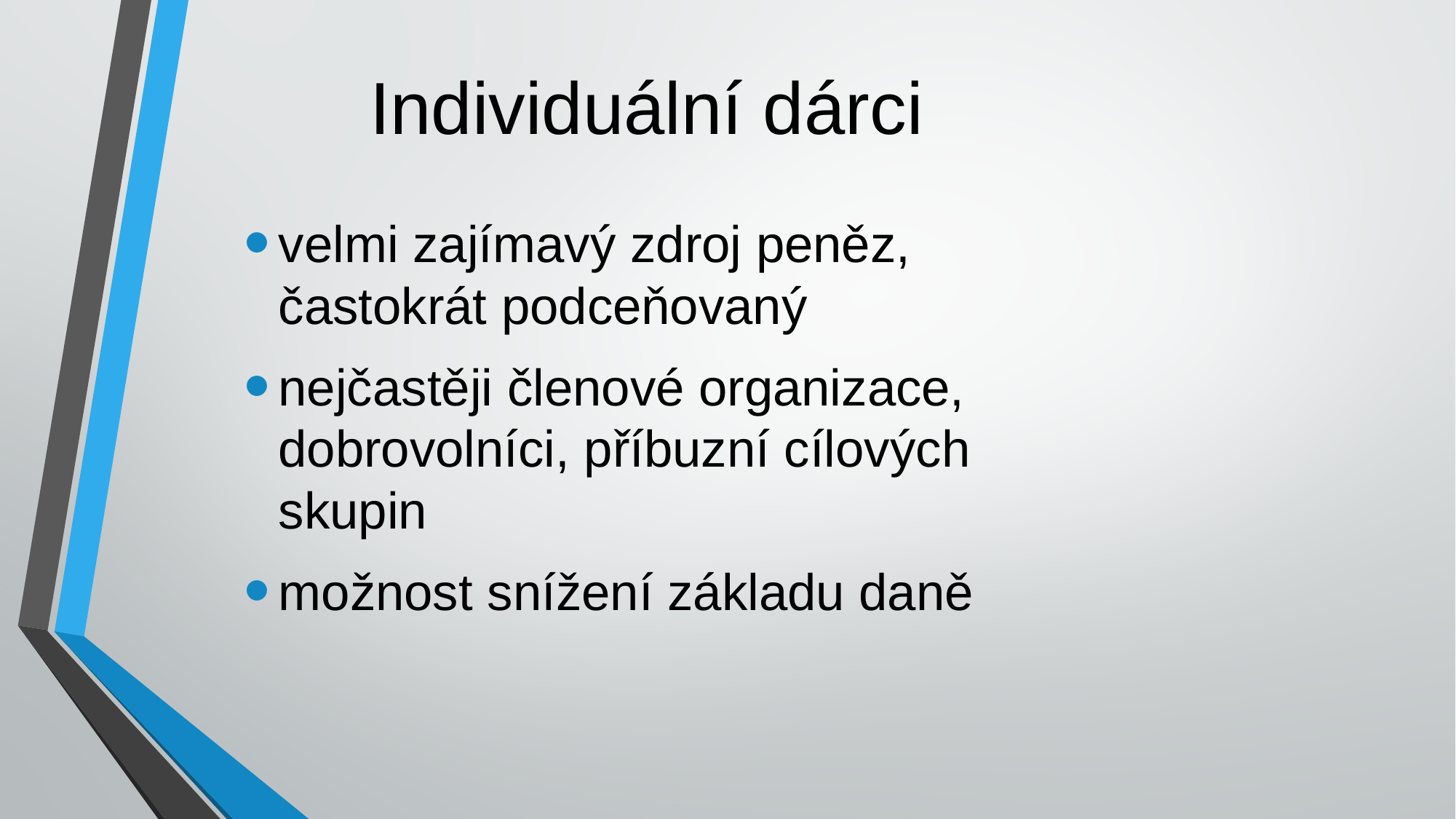

# Individuální dárci
velmi zajímavý zdroj peněz, častokrát podceňovaný
nejčastěji členové organizace, dobrovolníci, příbuzní cílových skupin
možnost snížení základu daně